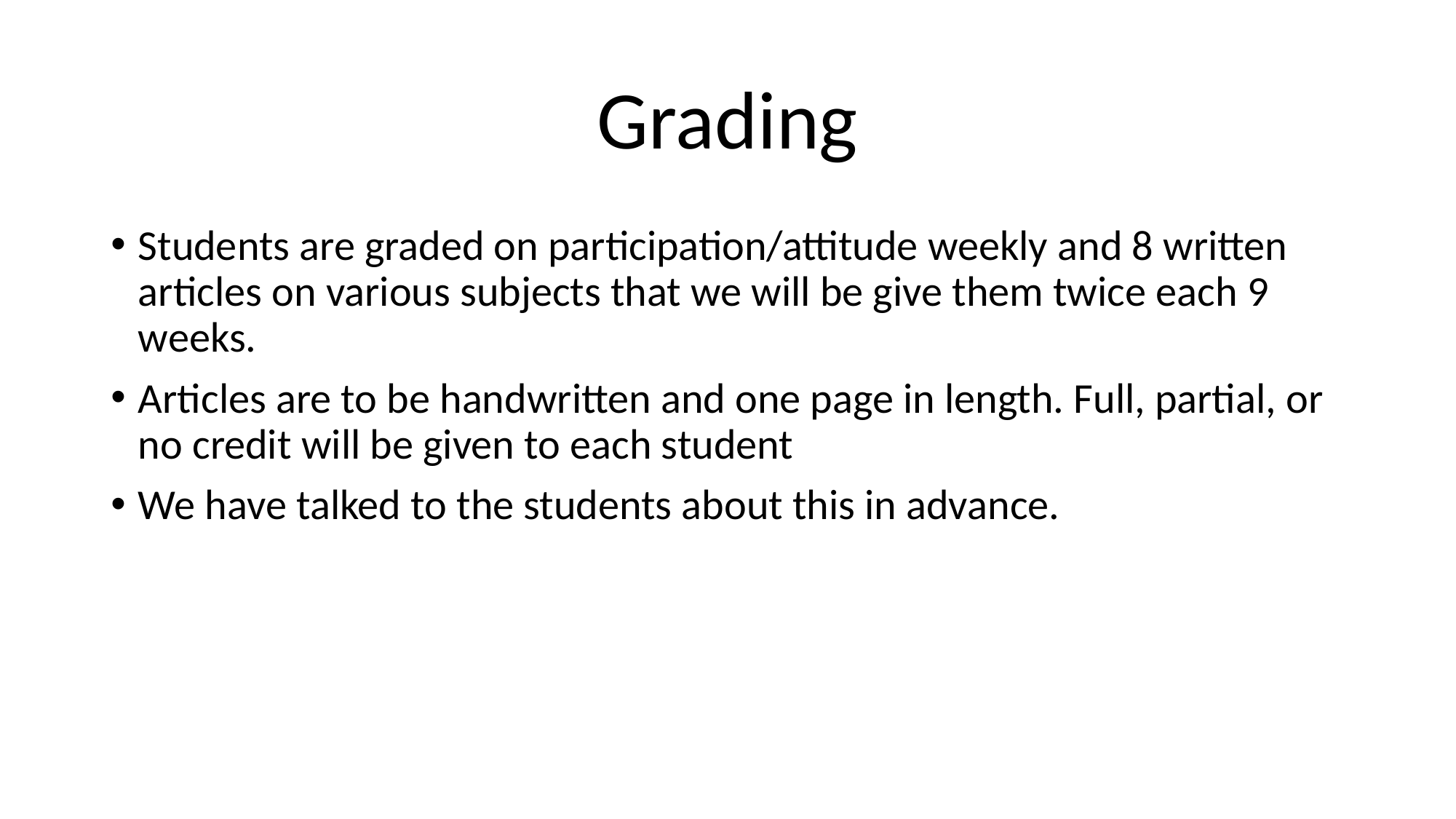

# Grading
Students are graded on participation/attitude weekly and 8 written articles on various subjects that we will be give them twice each 9 weeks.
Articles are to be handwritten and one page in length. Full, partial, or no credit will be given to each student
We have talked to the students about this in advance.